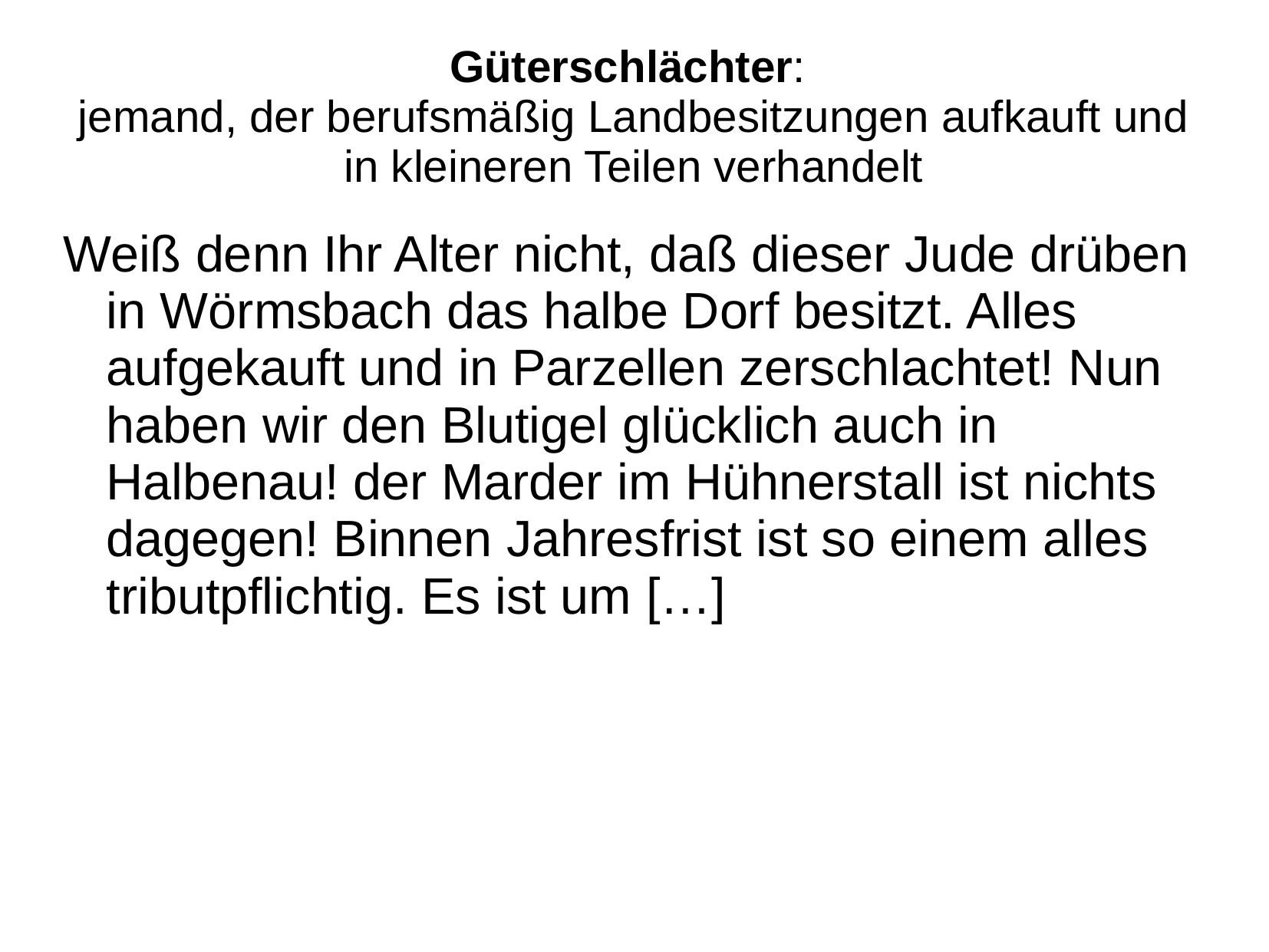

# Güterschlächter: jemand, der berufsmäßig Landbesitzungen aufkauft und in kleineren Teilen verhandelt
Weiß denn Ihr Alter nicht, daß dieser Jude drüben in Wörmsbach das halbe Dorf besitzt. Alles aufgekauft und in Parzellen zerschlachtet! Nun haben wir den Blutigel glücklich auch in
Halbenau! der Marder im Hühnerstall ist nichts dagegen! Binnen Jahresfrist ist so einem alles tributpflichtig. Es ist um […]